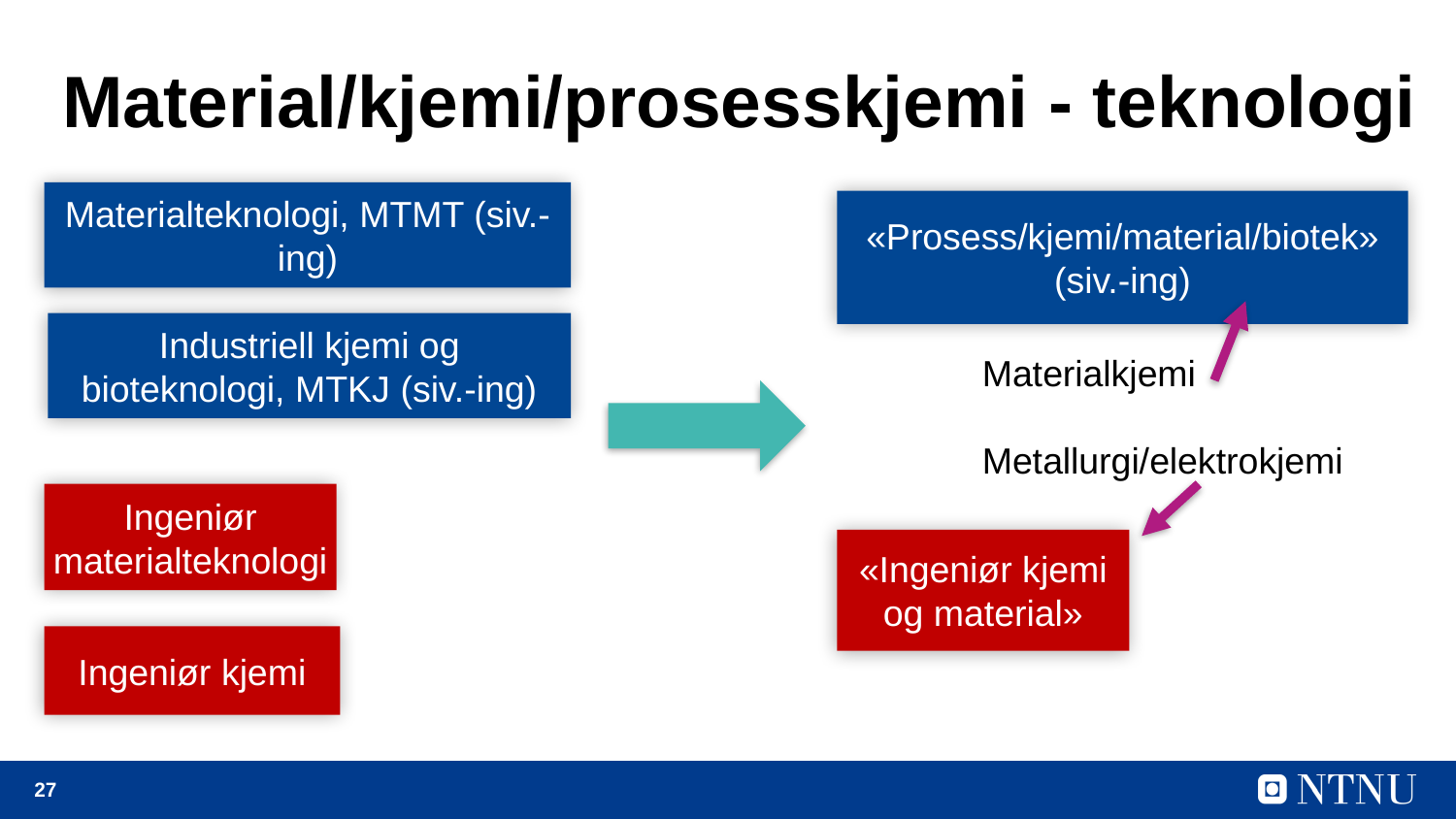

Materialteknologi, MTMT (siv.-ing)
«Prosess/kjemi/material/biotek» (siv.-ing)
# Material/kjemi/prosesskjemi - teknologi
Industriell kjemi og bioteknologi, MTKJ (siv.-ing)
Materialkjemi

Metallurgi/elektrokjemi

Ingeniør materialteknologi
«Ingeniør kjemi og material»
Ingeniør kjemi